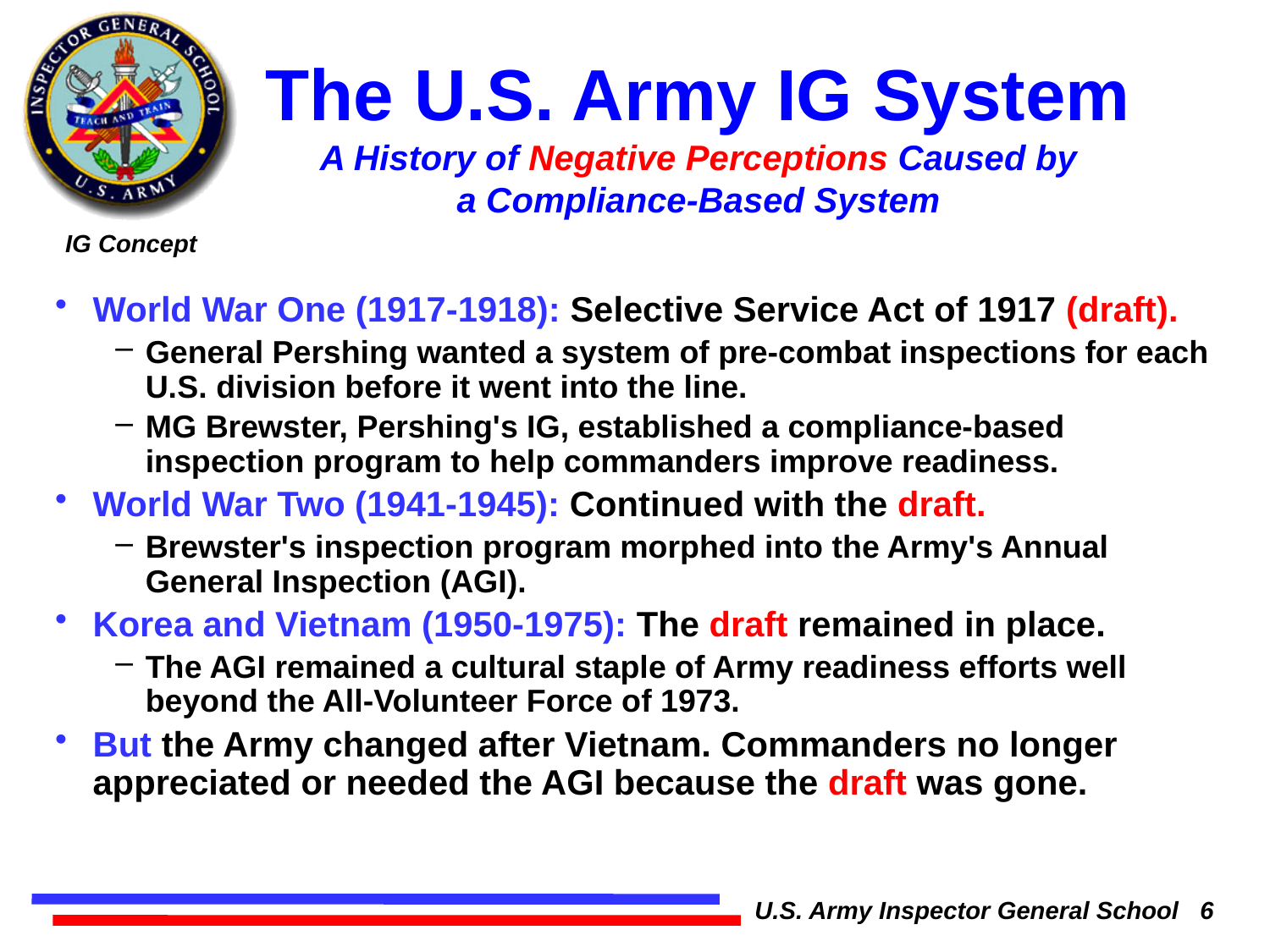

The U.S. Army IG System
A History of Negative Perceptions Caused by
a Compliance-Based System
World War One (1917-1918): Selective Service Act of 1917 (draft).
General Pershing wanted a system of pre-combat inspections for each U.S. division before it went into the line.
MG Brewster, Pershing's IG, established a compliance-based inspection program to help commanders improve readiness.
World War Two (1941-1945): Continued with the draft.
Brewster's inspection program morphed into the Army's Annual General Inspection (AGI).
Korea and Vietnam (1950-1975): The draft remained in place.
The AGI remained a cultural staple of Army readiness efforts well beyond the All-Volunteer Force of 1973.
But the Army changed after Vietnam. Commanders no longer appreciated or needed the AGI because the draft was gone.
U.S. Army Inspector General School   6